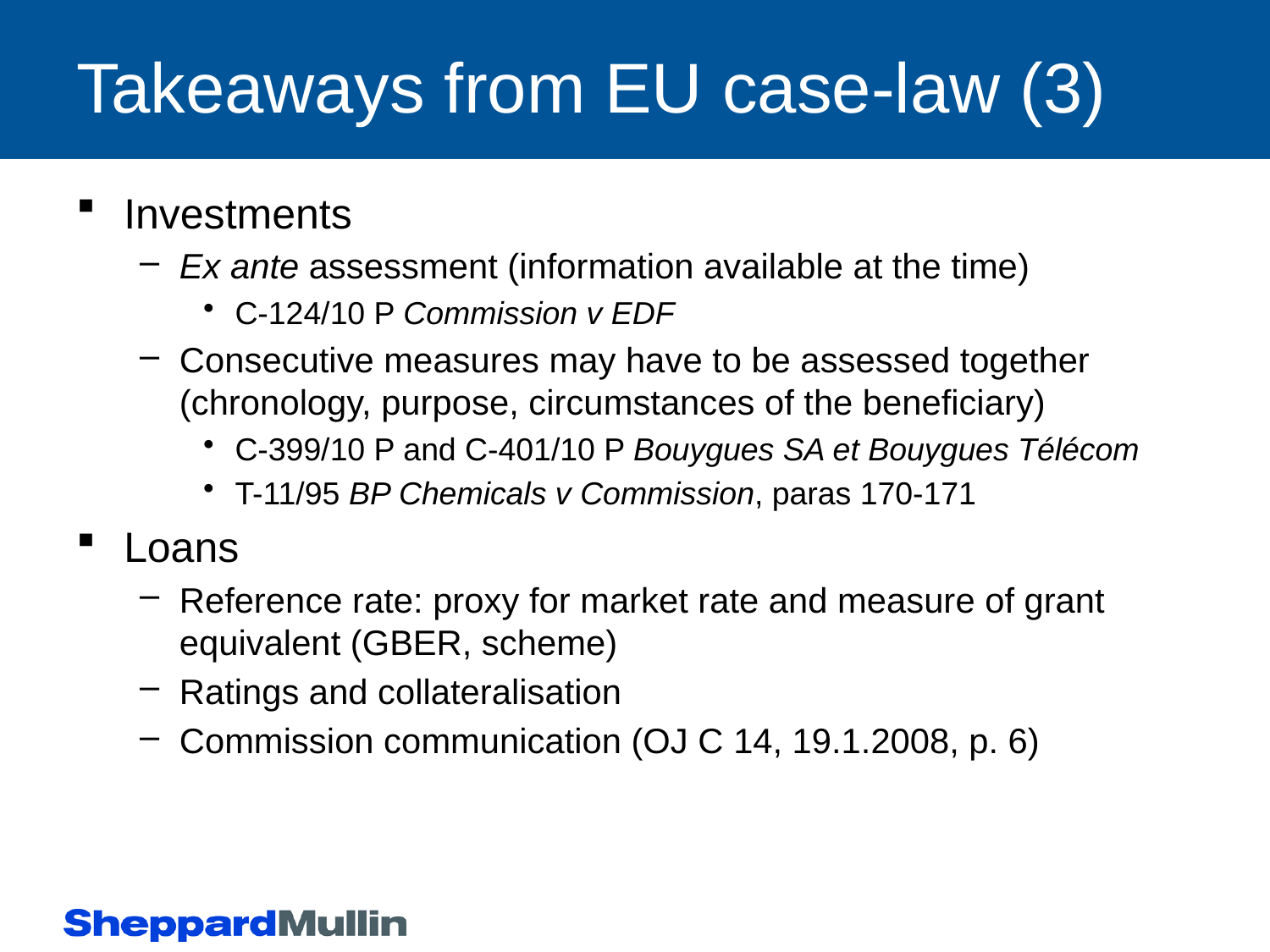

# Takeaways from EU case-law (3)
Investments
Ex ante assessment (information available at the time)
C-124/10 P Commission v EDF
Consecutive measures may have to be assessed together (chronology, purpose, circumstances of the beneficiary)
C-399/10 P and C-401/10 P Bouygues SA et Bouygues Télécom
T-11/95 BP Chemicals v Commission, paras 170-171
Loans
Reference rate: proxy for market rate and measure of grant equivalent (GBER, scheme)
Ratings and collateralisation
Commission communication (OJ C 14, 19.1.2008, p. 6)